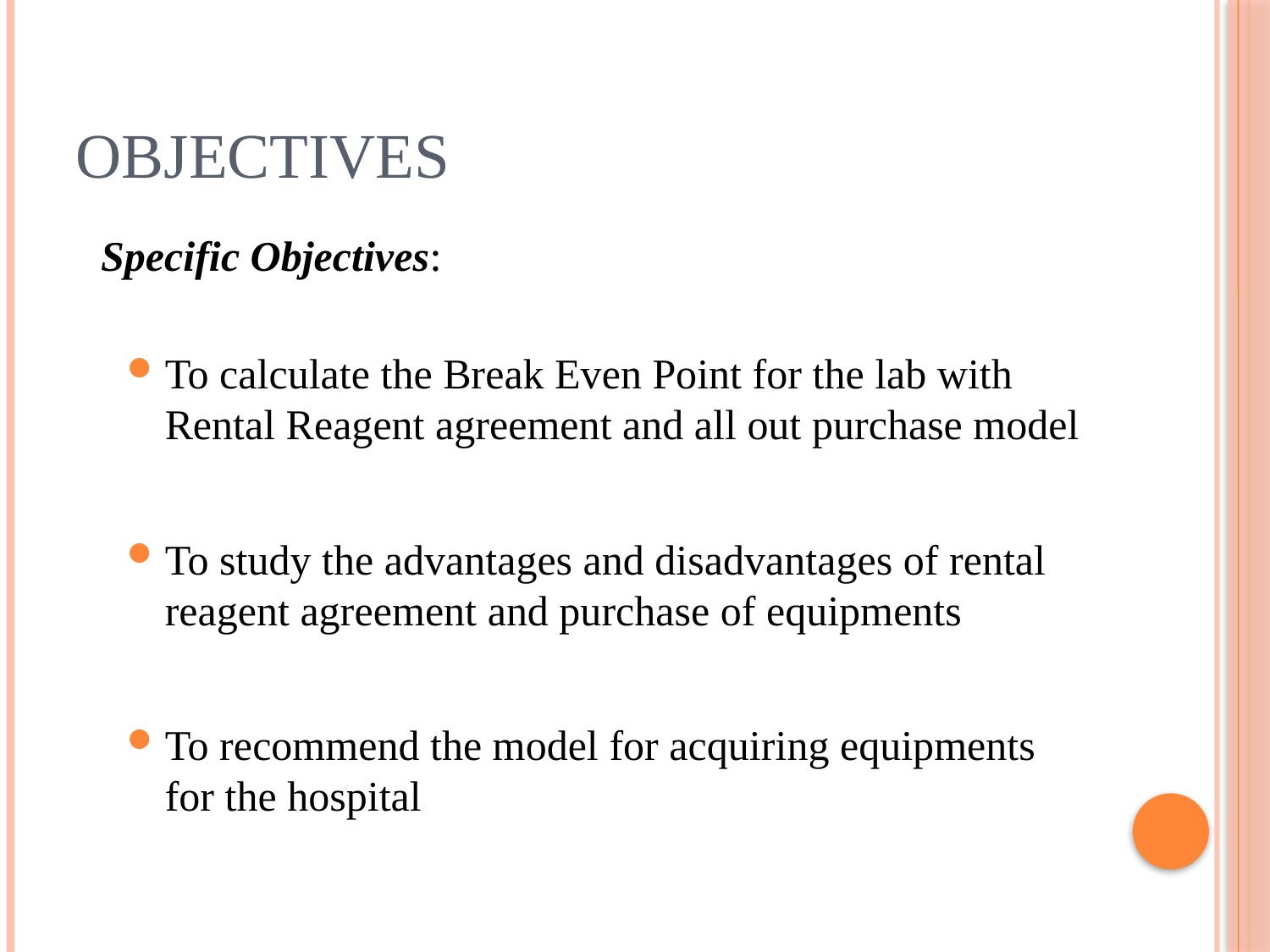

# Objectives
Specific Objectives:

To calculate the Break Even Point for the lab with Rental Reagent agreement and all out purchase model

To study the advantages and disadvantages of rental reagent agreement and purchase of equipments

To recommend the model for acquiring equipments for the hospital